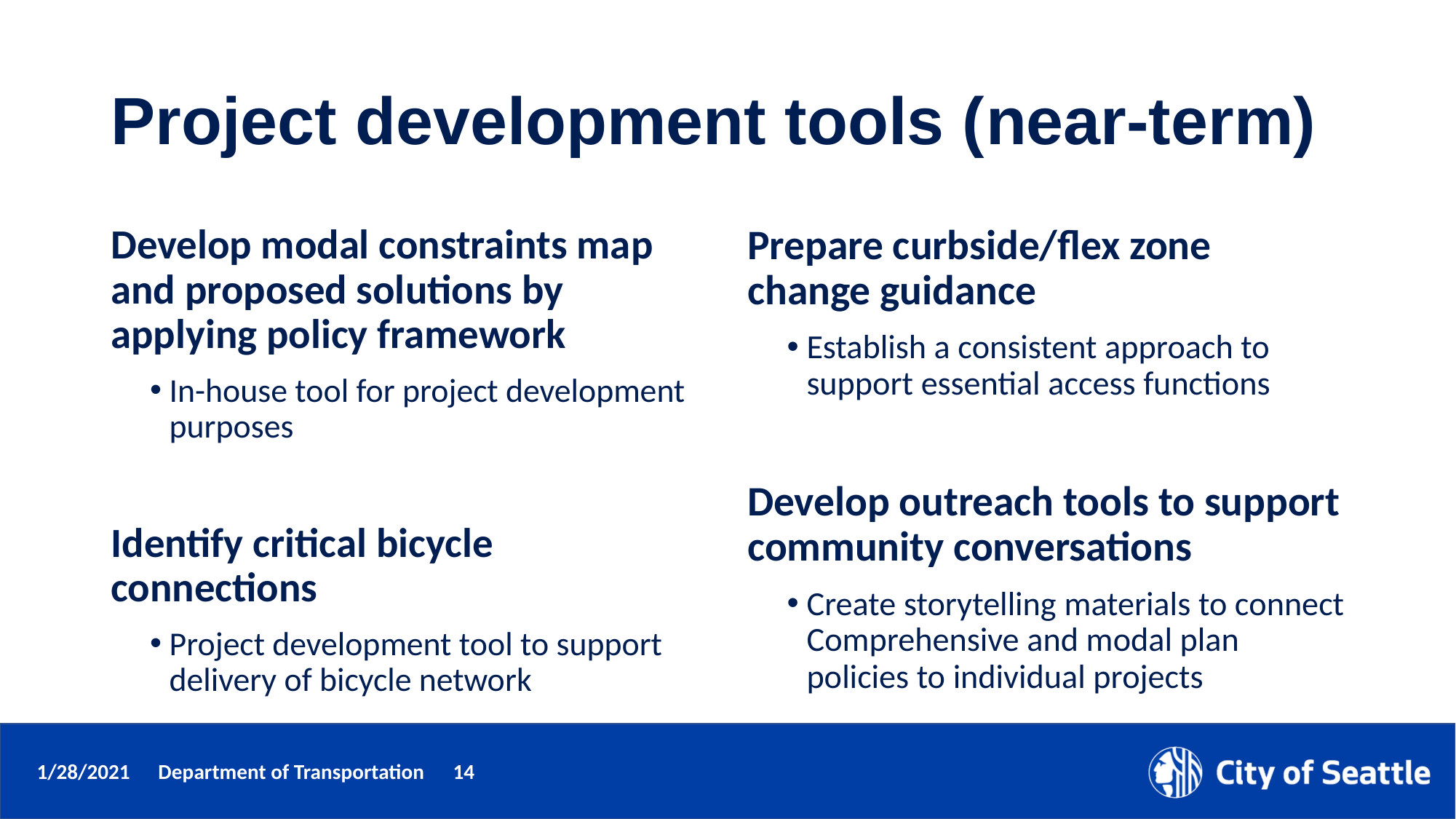

# Project development tools (near-term)
Develop modal constraints map and proposed solutions by applying policy framework
In-house tool for project development purposes

Identify critical bicycle connections
Project development tool to support delivery of bicycle network

Prepare curbside/flex zone change guidance
Establish a consistent approach to support essential access functions

Develop outreach tools to support community conversations
Create storytelling materials to connect Comprehensive and modal plan policies to individual projects